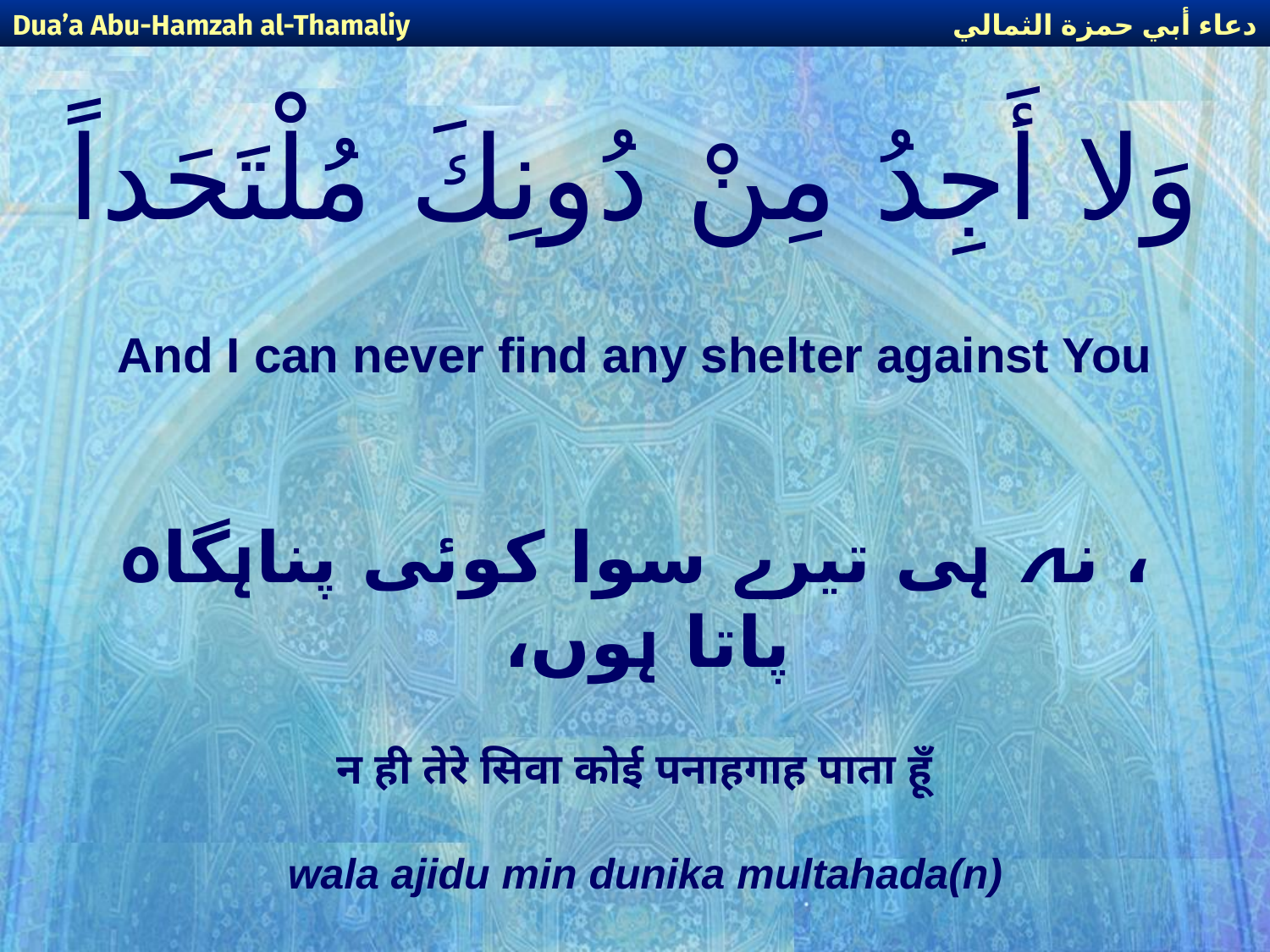

دعاء أبي حمزة الثمالي
Dua’a Abu-Hamzah al-Thamaliy
# وَلا أَجِدُ مِنْ دُونِكَ مُلْتَحَداً
And I can never find any shelter against You
، نہ ہی تیرے سوا کوئی پناہگاہ پاتا ہوں،
न ही तेरे सिवा कोई पनाहगाह पाता हूँ
wala ajidu min dunika multahada(n)